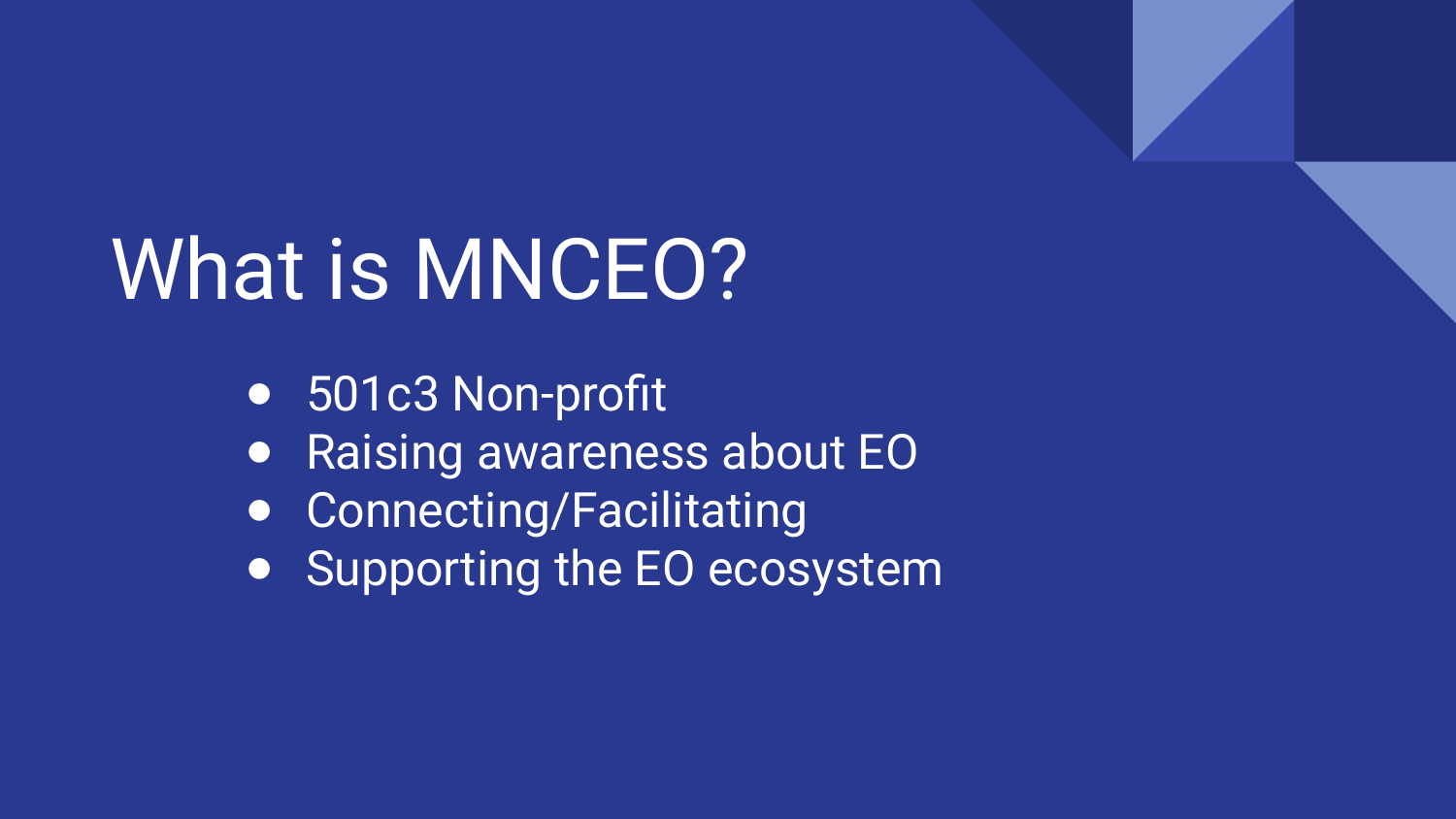

# What is MNCEO?
501c3 Non-profit
Raising awareness about EO
Connecting/Facilitating
Supporting the EO ecosystem